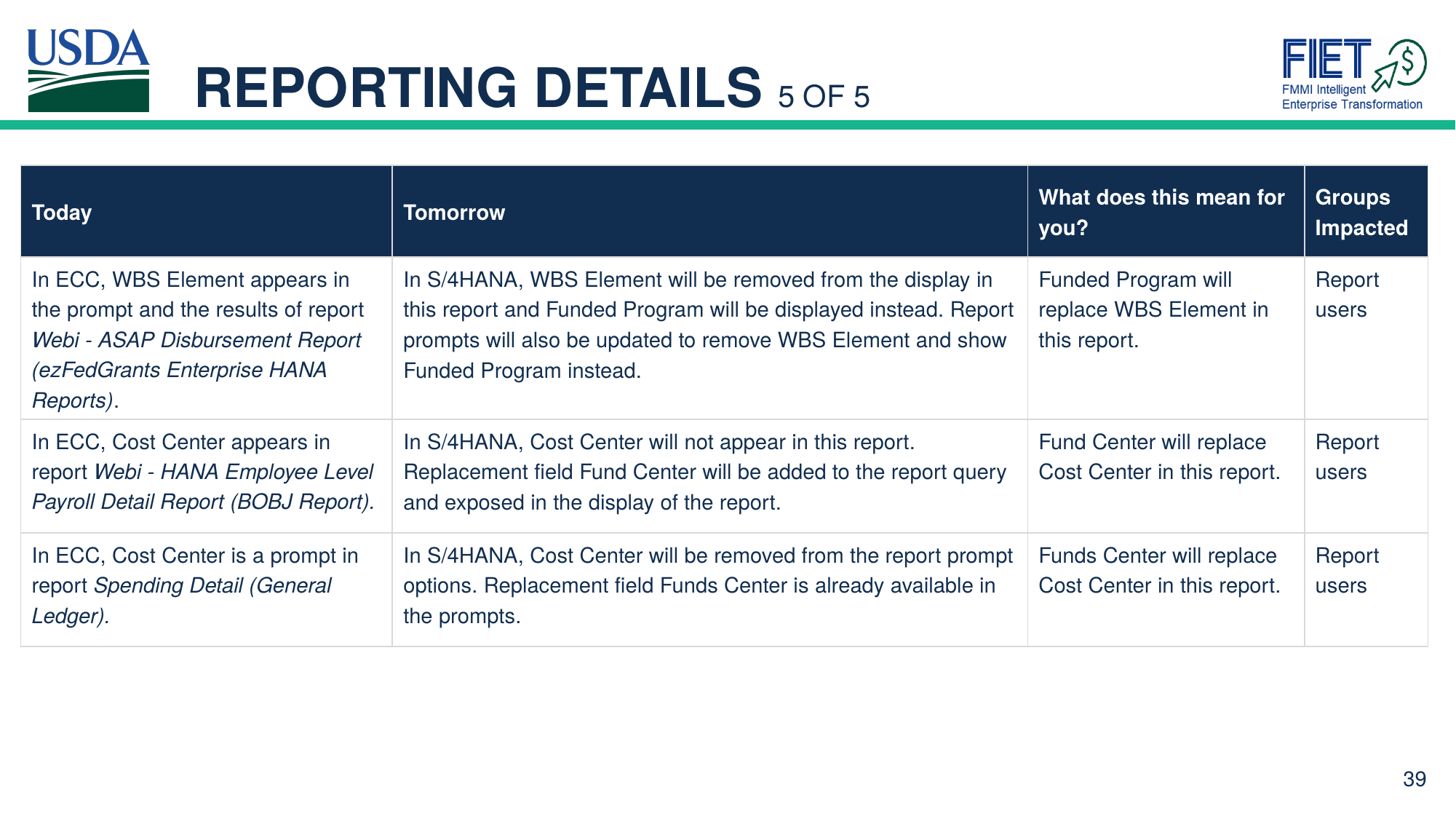

# Reporting Details 5 of 5
| Today | Tomorrow | What does this mean for you? | Groups Impacted |
| --- | --- | --- | --- |
| In ECC, WBS Element appears in the prompt and the results of report Webi - ASAP Disbursement Report (ezFedGrants Enterprise HANA Reports). | In S/4HANA, WBS Element will be removed from the display in this report and Funded Program will be displayed instead. Report prompts will also be updated to remove WBS Element and show Funded Program instead. | Funded Program will replace WBS Element in this report. | Report users |
| In ECC, Cost Center appears in report Webi - HANA Employee Level Payroll Detail Report (BOBJ Report). | In S/4HANA, Cost Center will not appear in this report. Replacement field Fund Center will be added to the report query and exposed in the display of the report. | Fund Center will replace Cost Center in this report. | Report users |
| In ECC, Cost Center is a prompt in report Spending Detail (General Ledger). | In S/4HANA, Cost Center will be removed from the report prompt options. Replacement field Funds Center is already available in the prompts. | Funds Center will replace Cost Center in this report. | Report users |